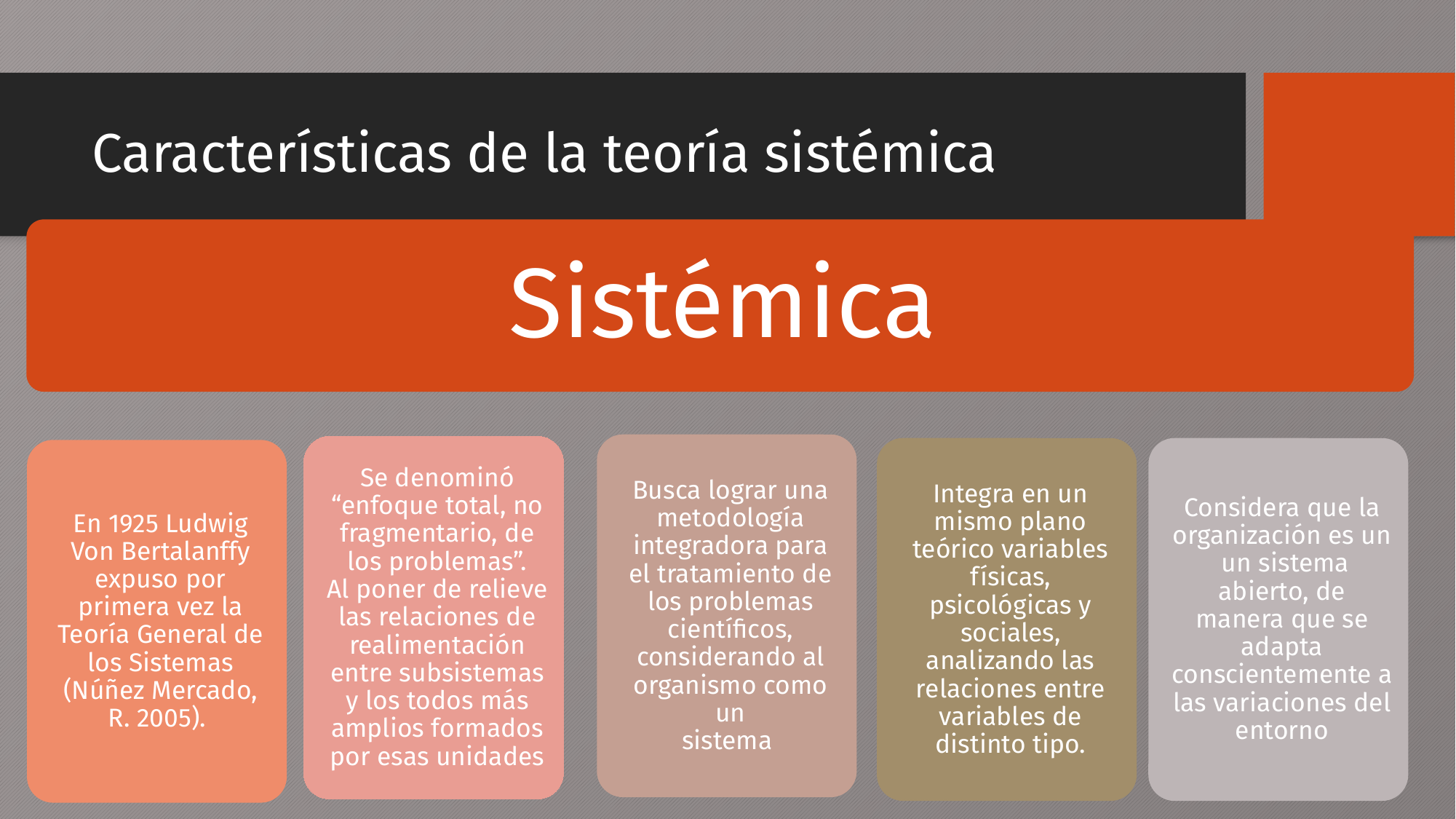

# Características de la teoría sistémica
Sistémica
En 1925 Ludwig Von Bertalanffy expuso por primera vez la Teoría General de los Sistemas (Núñez Mercado, R. 2005).
Considera que la organización es un  un sistema abierto, de manera que se adapta conscientemente a las variaciones del entorno
Busca lograr una metodología integradora para el tratamiento de los problemas científicos, considerando al organismo como un
sistema
Integra en un mismo plano teórico variables físicas, psicológicas y sociales, analizando las relaciones entre variables de distinto tipo.
Se denominó “enfoque total, no fragmentario, de los problemas”.
Al poner de relieve las relaciones de realimentación entre subsistemas y los todos más
amplios formados por esas unidades